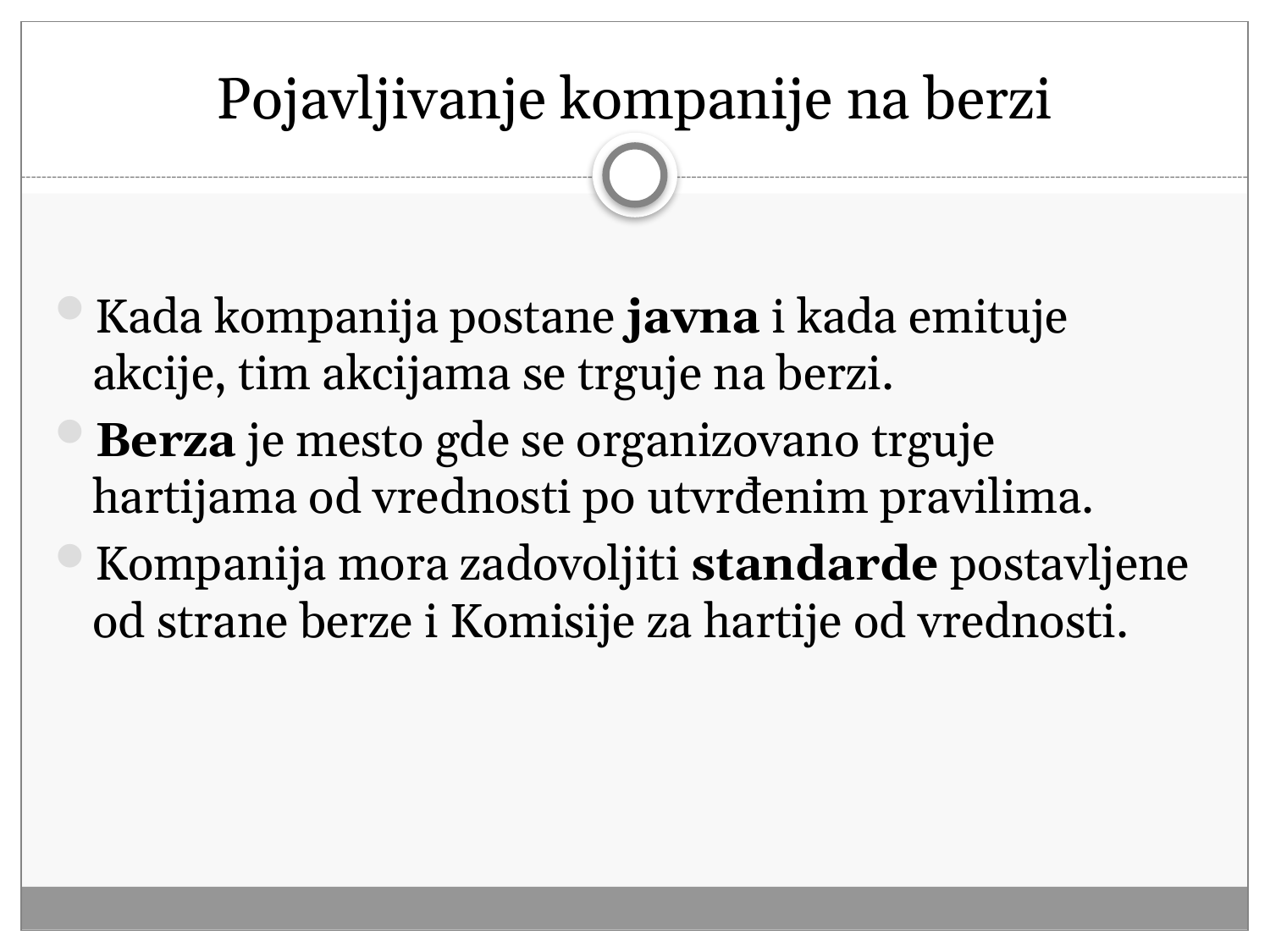

# Pojavljivanje kompanije na berzi

Kada kompanija postane javna i kada emituje akcije, tim akcijama se trguje na berzi.
Berza je mesto gde se organizovano trguje hartijama od vrednosti po utvrđenim pravilima.
Kompanija mora zadovoljiti standarde postavljene od strane berze i Komisije za hartije od vrednosti.